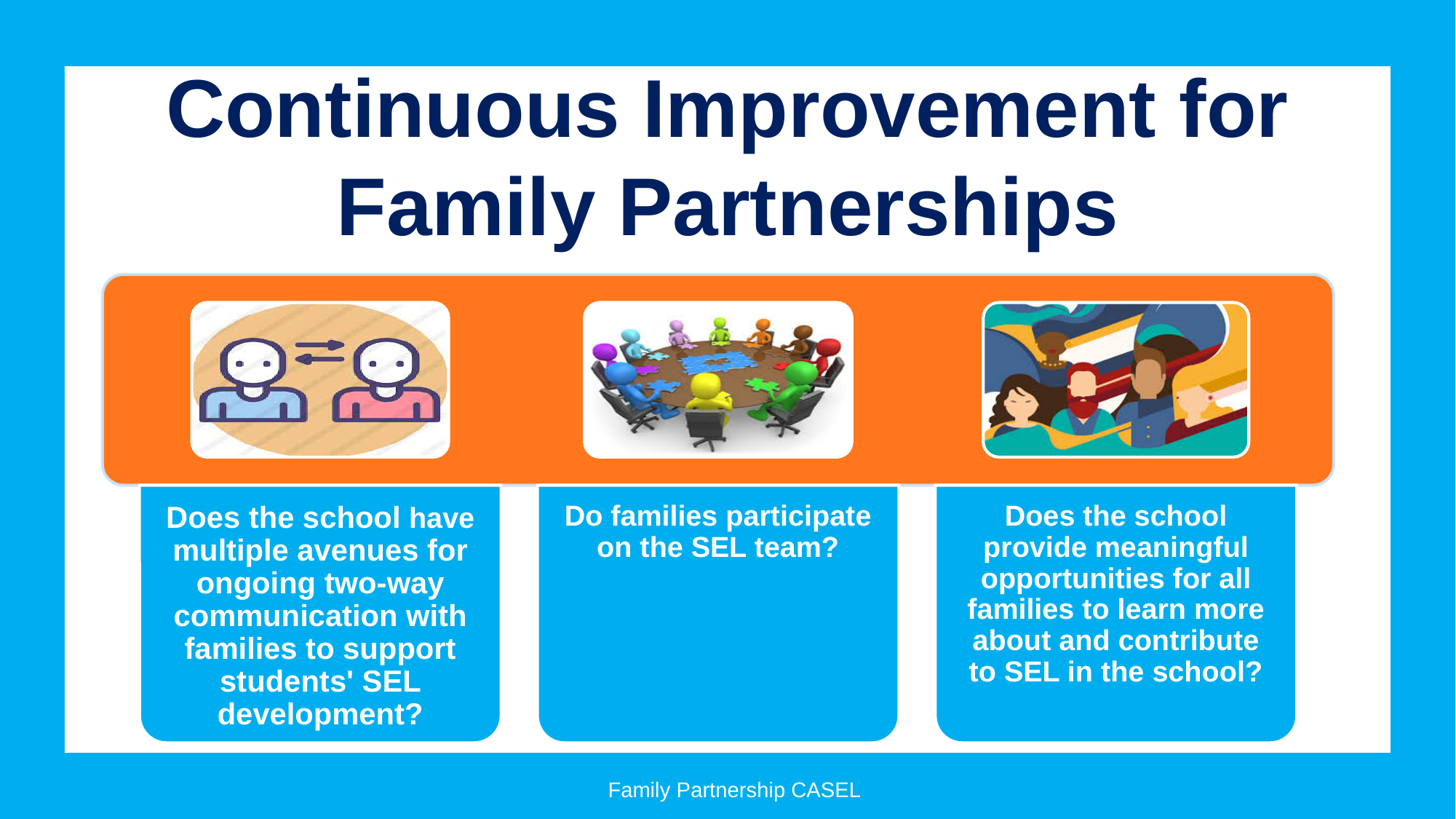

# Continuous Improvement for Family Partnerships

Does the school have multiple avenues for ongoing two-way communication with families to support students' SEL development?

Do families participate on the SEL team?

Does the school provide meaningful opportunities for all families to learn more about and contribute to SEL in the school?
Family Partnership CASEL